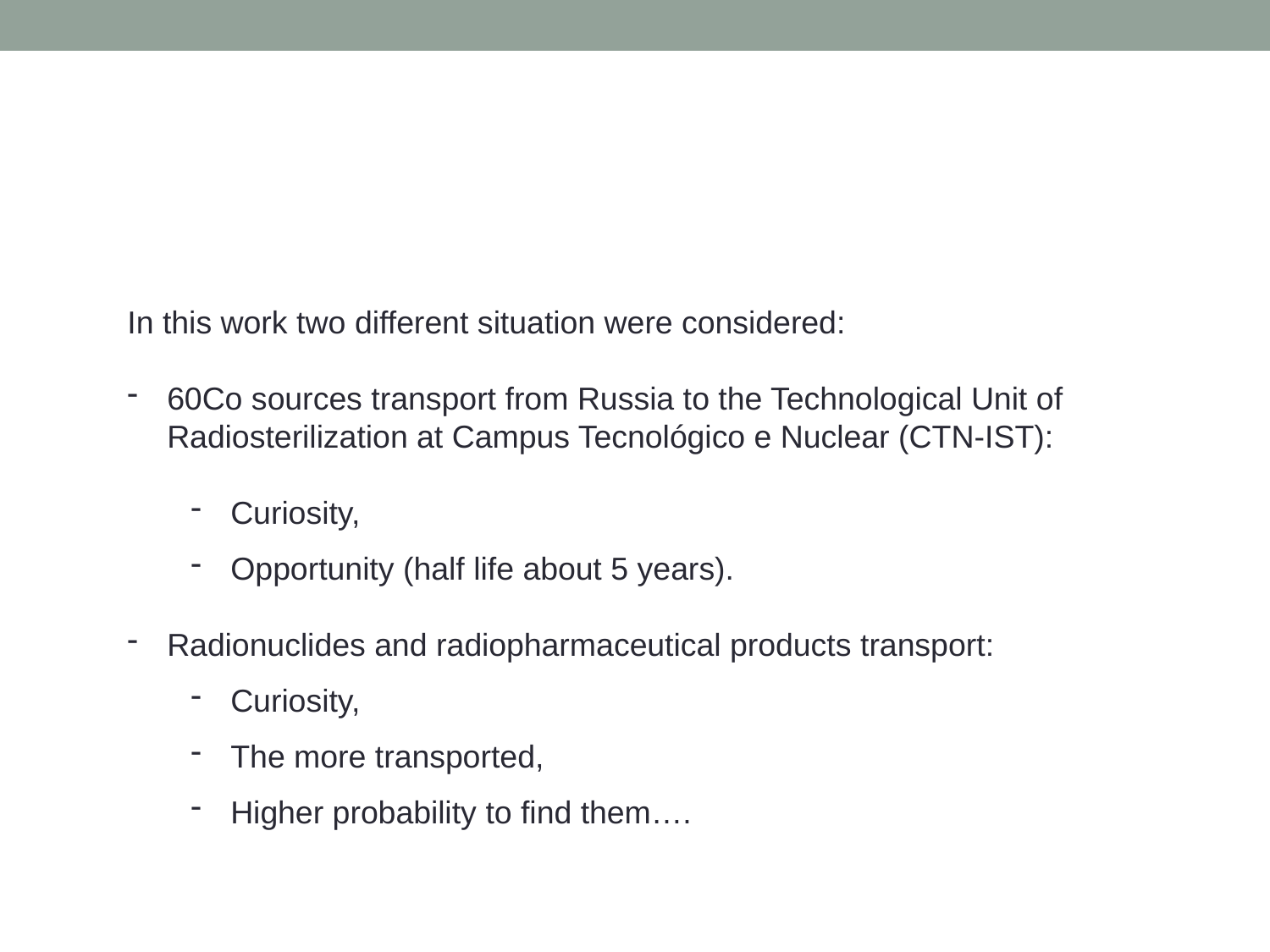

#
In this work two different situation were considered:

60Co sources transport from Russia to the Technological Unit of Radiosterilization at Campus Tecnológico e Nuclear (CTN-IST):

Curiosity,
Opportunity (half life about 5 years).

Radionuclides and radiopharmaceutical products transport:
Curiosity,
The more transported,
Higher probability to find them….